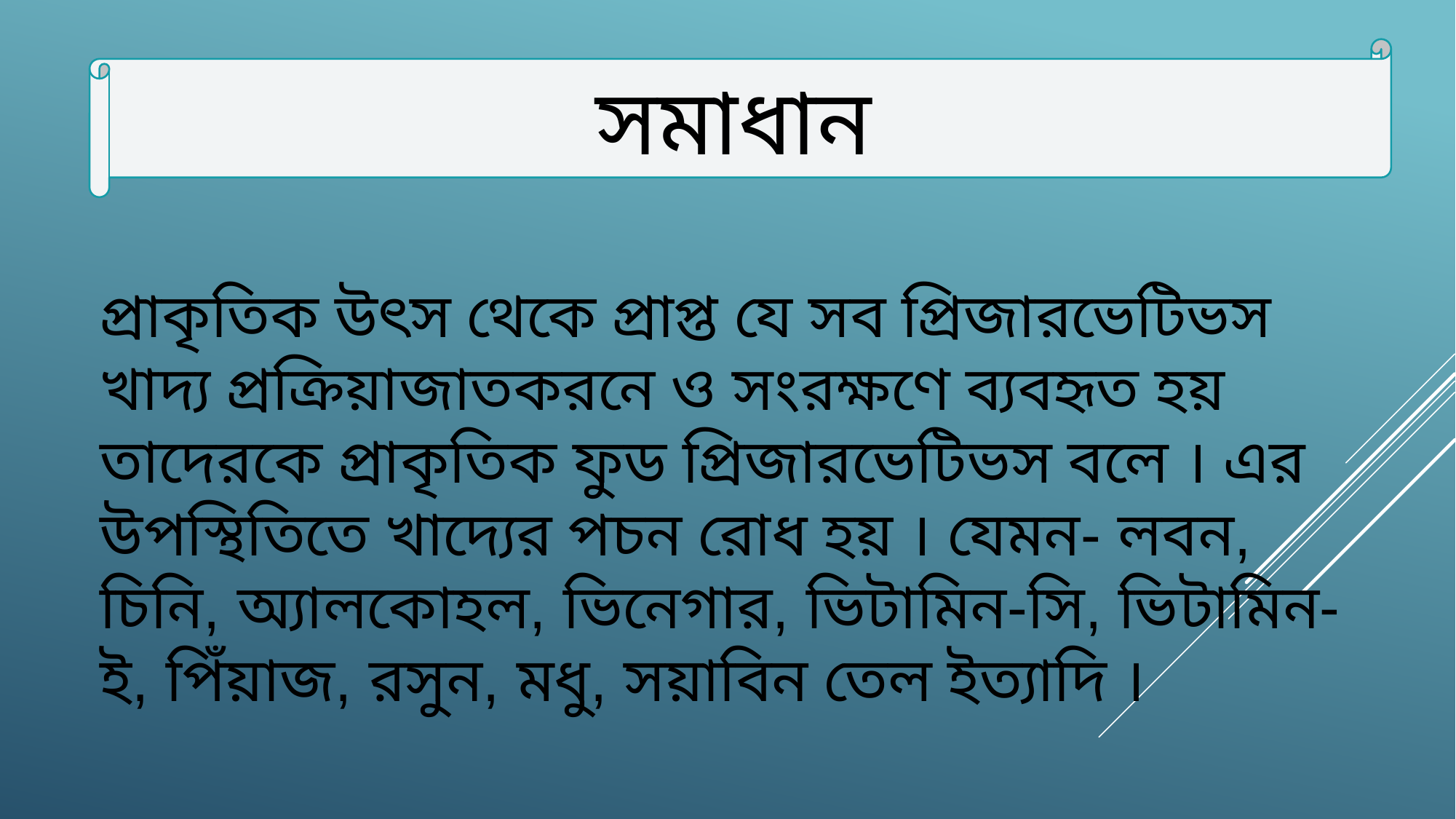

সমাধান
প্রাকৃতিক উৎস থেকে প্রাপ্ত যে সব প্রিজারভেটিভস খাদ্য প্রক্রিয়াজাতকরনে ও সংরক্ষণে ব্যবহৃত হয় তাদেরকে প্রাকৃতিক ফুড প্রিজারভেটিভস বলে । এর উপস্থিতিতে খাদ্যের পচন রোধ হয় । যেমন- লবন, চিনি, অ্যালকোহল, ভিনেগার, ভিটামিন-সি, ভিটামিন-ই, পিঁয়াজ, রসুন, মধু, সয়াবিন তেল ইত্যাদি ।